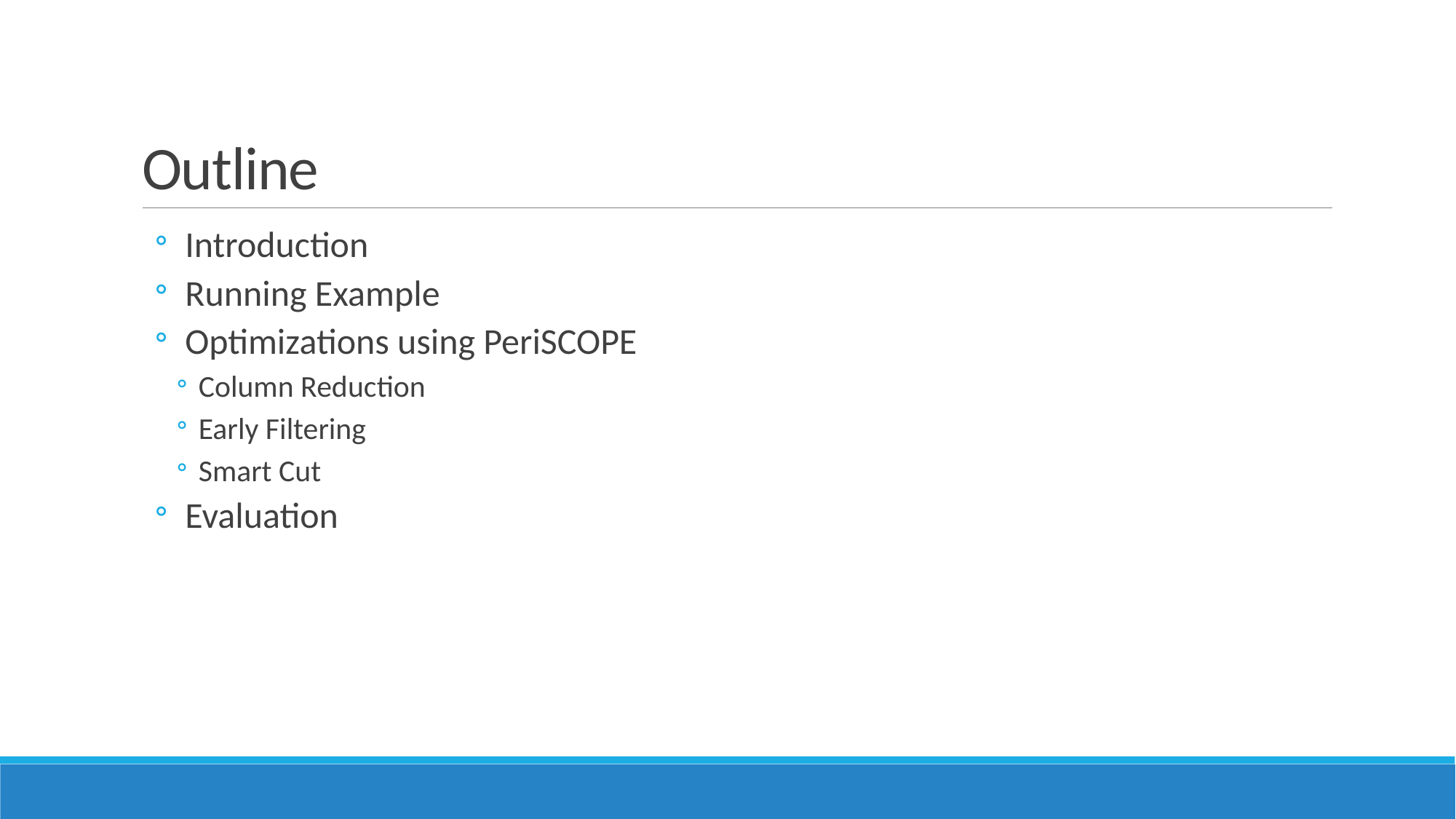

# Outline
 Introduction
 Running Example
 Optimizations using PeriSCOPE
Column Reduction
Early Filtering
Smart Cut
 Evaluation